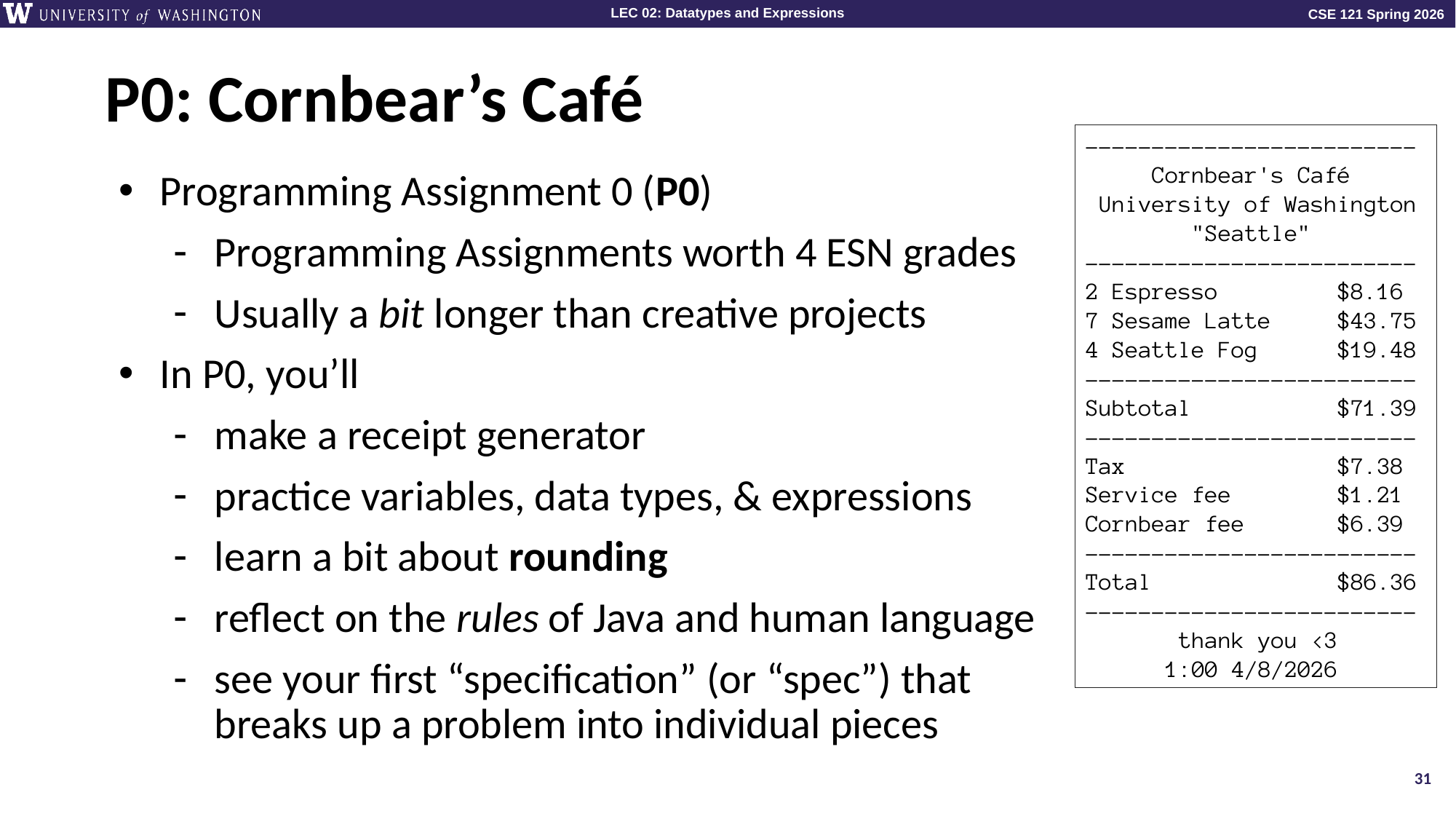

# P0: Cornbear’s Café
-------------------------
     Cornbear's Café
 University of Washington
        "Seattle"
-------------------------
2 Espresso         $8.16
7 Sesame Latte     $43.75
4 Seattle Fog      $19.48
-------------------------
Subtotal           $71.39
-------------------------
Tax                $7.38
Service fee        $1.21
Cornbear fee       $6.39
-------------------------
Total              $86.36
-------------------------
       thank you <3
      1:00 4/8/2026
Programming Assignment 0 (P0)
Programming Assignments worth 4 ESN grades
Usually a bit longer than creative projects
In P0, you’ll
make a receipt generator
practice variables, data types, & expressions
learn a bit about rounding
reflect on the rules of Java and human language
see your first “specification” (or “spec”) that breaks up a problem into individual pieces

31